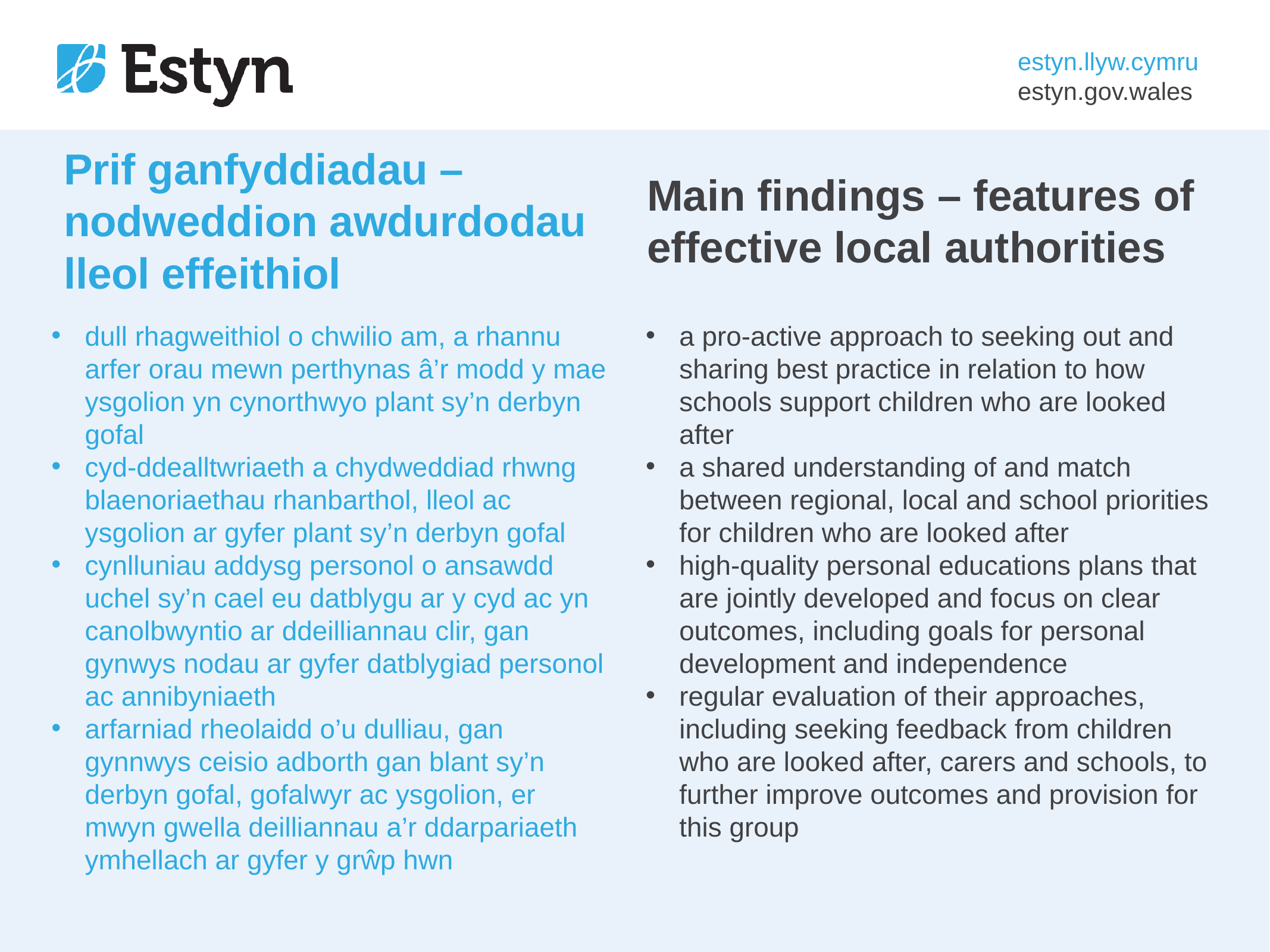

# Prif ganfyddiadau – nodweddion awdurdodau lleol effeithiol
Main findings – features of effective local authorities
dull rhagweithiol o chwilio am, a rhannu arfer orau mewn perthynas â’r modd y mae ysgolion yn cynorthwyo plant sy’n derbyn gofal
cyd-ddealltwriaeth a chydweddiad rhwng blaenoriaethau rhanbarthol, lleol ac ysgolion ar gyfer plant sy’n derbyn gofal
cynlluniau addysg personol o ansawdd uchel sy’n cael eu datblygu ar y cyd ac yn canolbwyntio ar ddeilliannau clir, gan gynwys nodau ar gyfer datblygiad personol ac annibyniaeth
arfarniad rheolaidd o’u dulliau, gan gynnwys ceisio adborth gan blant sy’n derbyn gofal, gofalwyr ac ysgolion, er mwyn gwella deilliannau a’r ddarpariaeth ymhellach ar gyfer y grŵp hwn
a pro-active approach to seeking out and sharing best practice in relation to how schools support children who are looked after
a shared understanding of and match between regional, local and school priorities for children who are looked after
high-quality personal educations plans that are jointly developed and focus on clear outcomes, including goals for personal development and independence
regular evaluation of their approaches, including seeking feedback from children who are looked after, carers and schools, to further improve outcomes and provision for this group